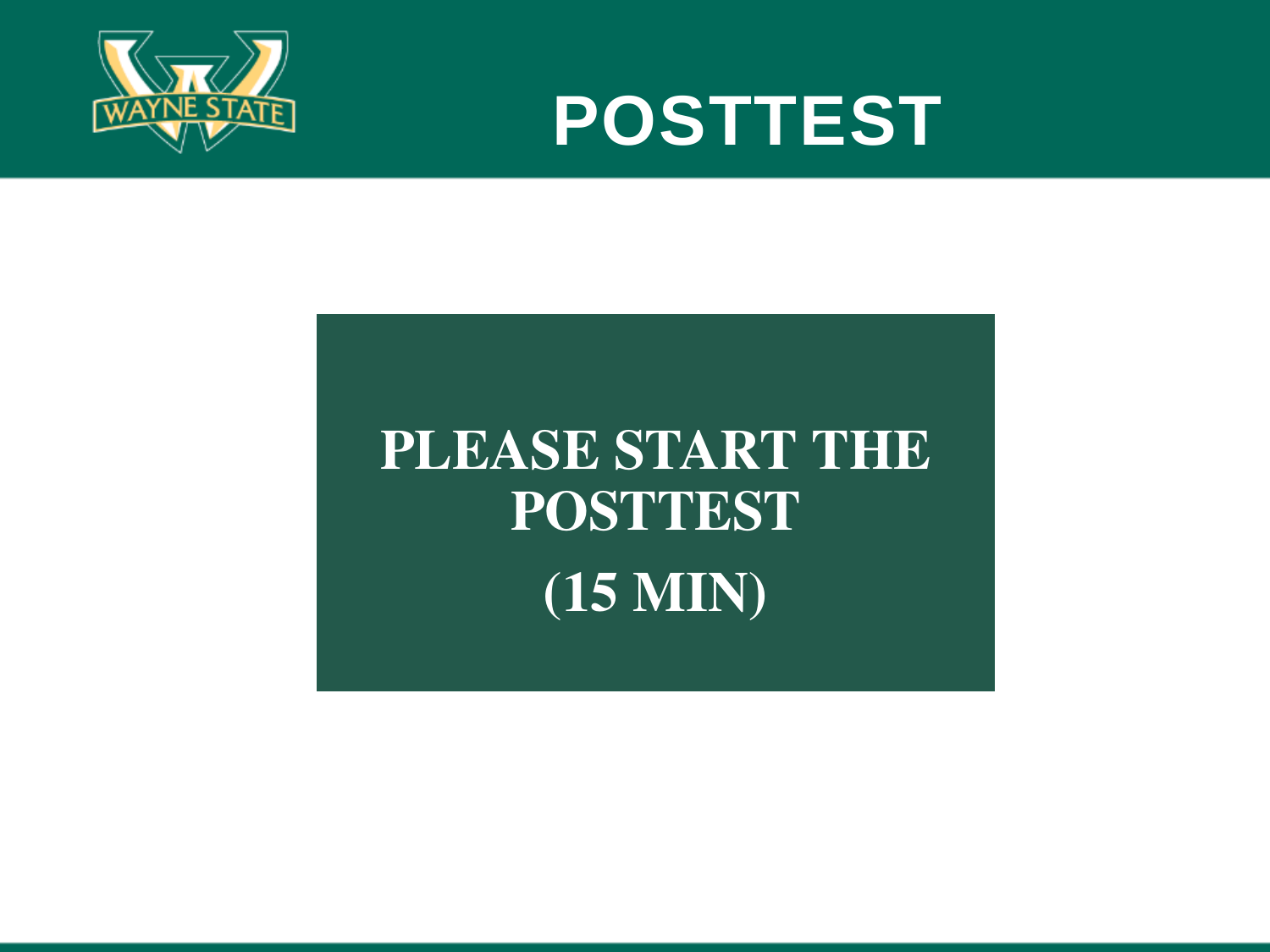

# POSTTEST
PLEASE START THE POSTTEST
(15 MIN)

SILICA TRAINING